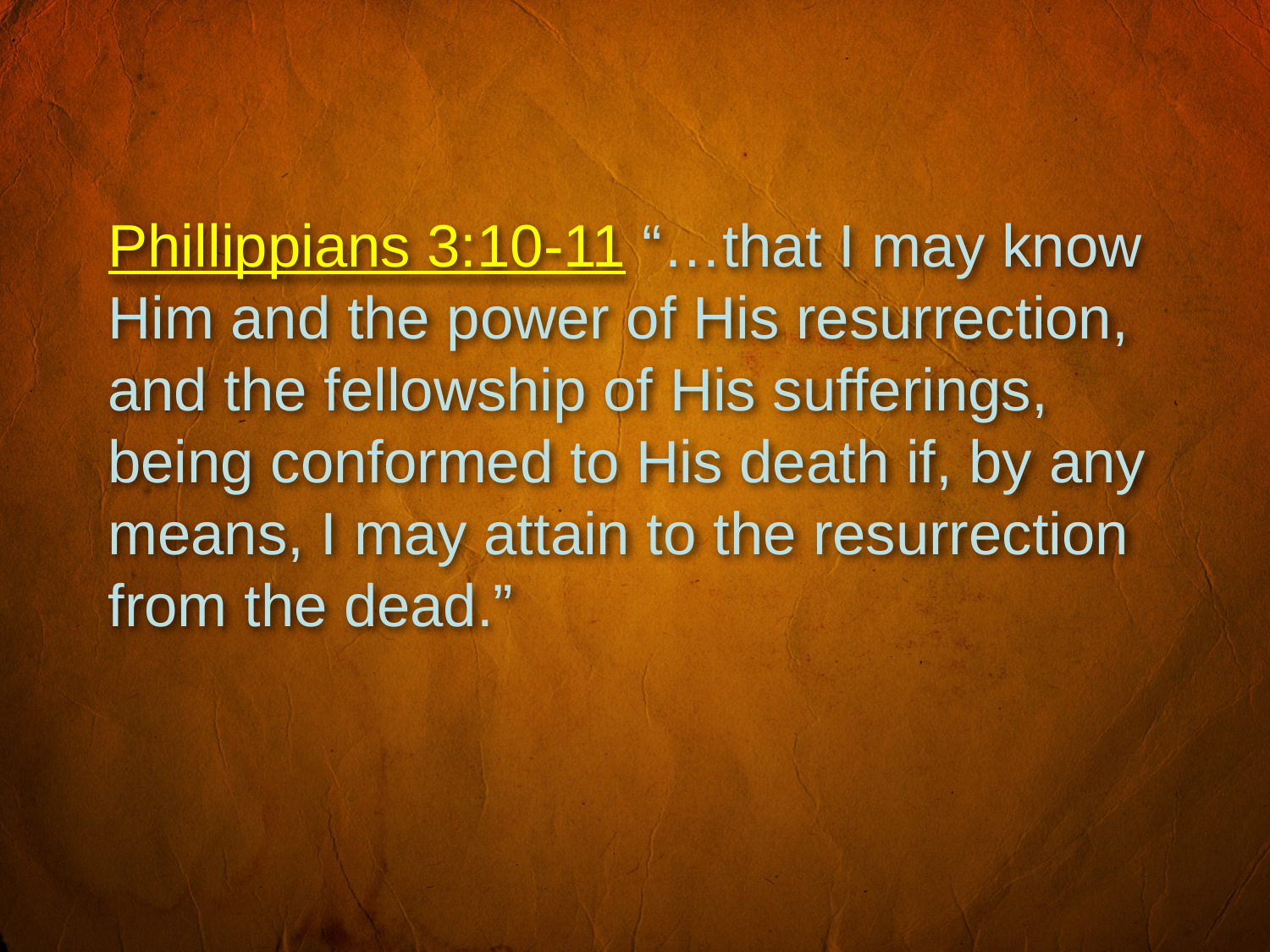

Phillippians 3:10-11 “…that I may know Him and the power of His resurrection, and the fellowship of His sufferings, being conformed to His death if, by any means, I may attain to the resurrection from the dead.”